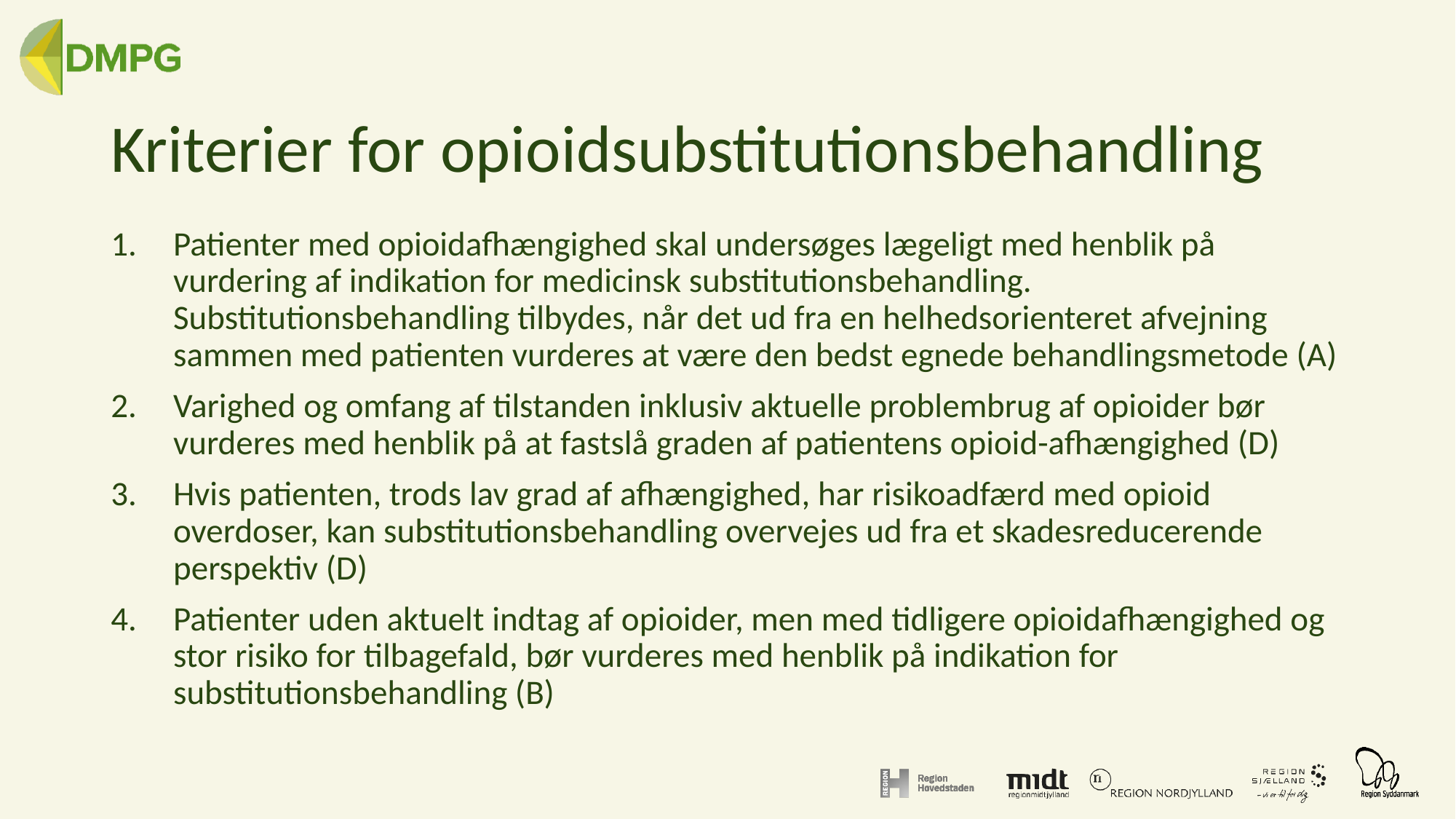

# Kriterier for opioidsubstitutionsbehandling
Patienter med opioidafhængighed skal undersøges lægeligt med henblik på vurdering af indikation for medicinsk substitutionsbehandling. Substitutionsbehandling tilbydes, når det ud fra en helhedsorienteret afvejning sammen med patienten vurderes at være den bedst egnede behandlingsmetode (A)
Varighed og omfang af tilstanden inklusiv aktuelle problembrug af opioider bør vurderes med henblik på at fastslå graden af patientens opioid-afhængighed (D)
Hvis patienten, trods lav grad af afhængighed, har risikoadfærd med opioid overdoser, kan substitutionsbehandling overvejes ud fra et skadesreducerende perspektiv (D)
Patienter uden aktuelt indtag af opioider, men med tidligere opioidafhængighed og stor risiko for tilbagefald, bør vurderes med henblik på indikation for substitutionsbehandling (B)